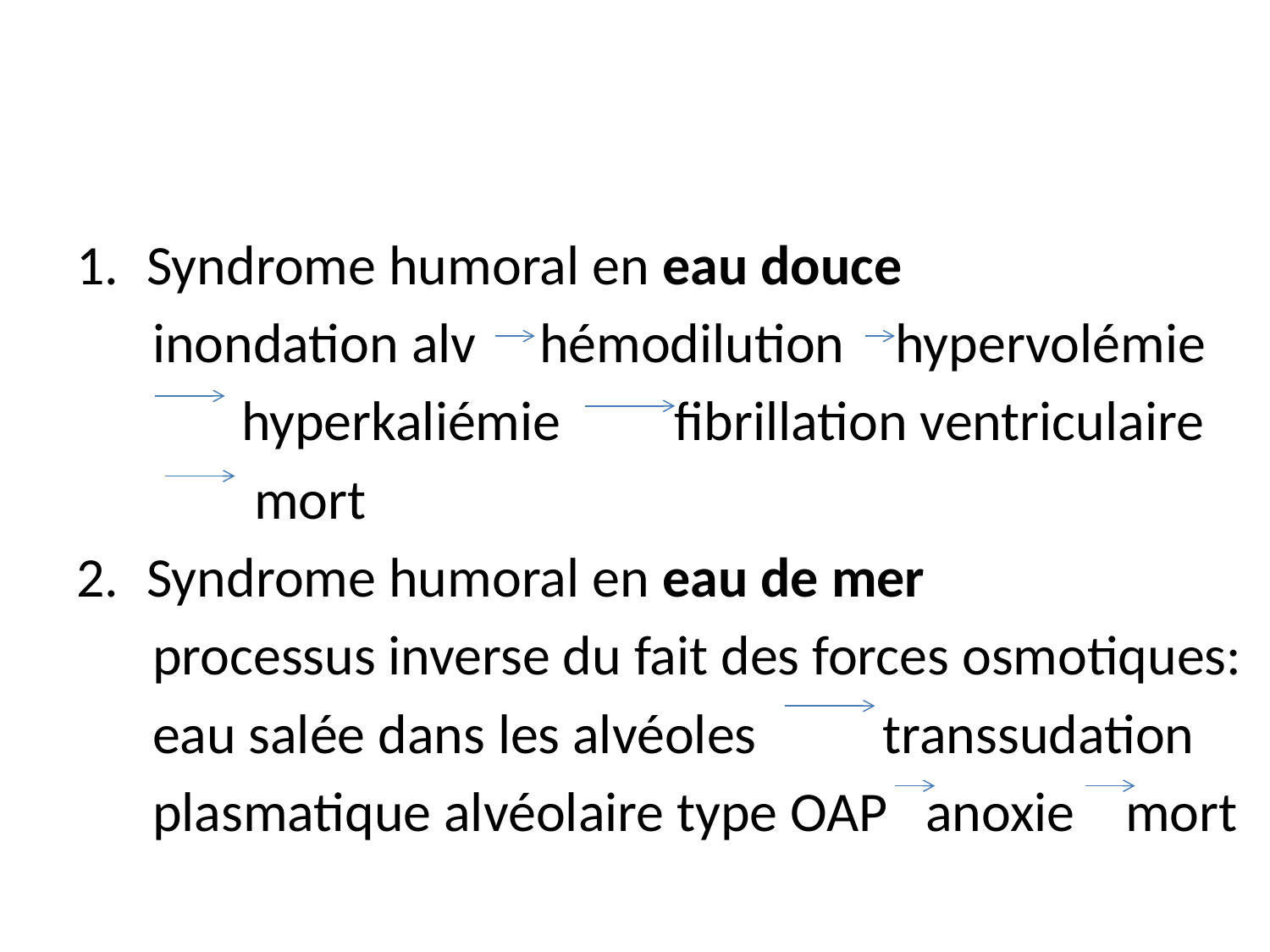

#
Syndrome humoral en eau douce
      inondation alv     hémodilution    hypervolémie
             hyperkaliémie         fibrillation ventriculaire
              mort
Syndrome humoral en eau de mer
      processus inverse du fait des forces osmotiques:
      eau salée dans les alvéoles          transsudation
      plasmatique alvéolaire type OAP   anoxie    mort